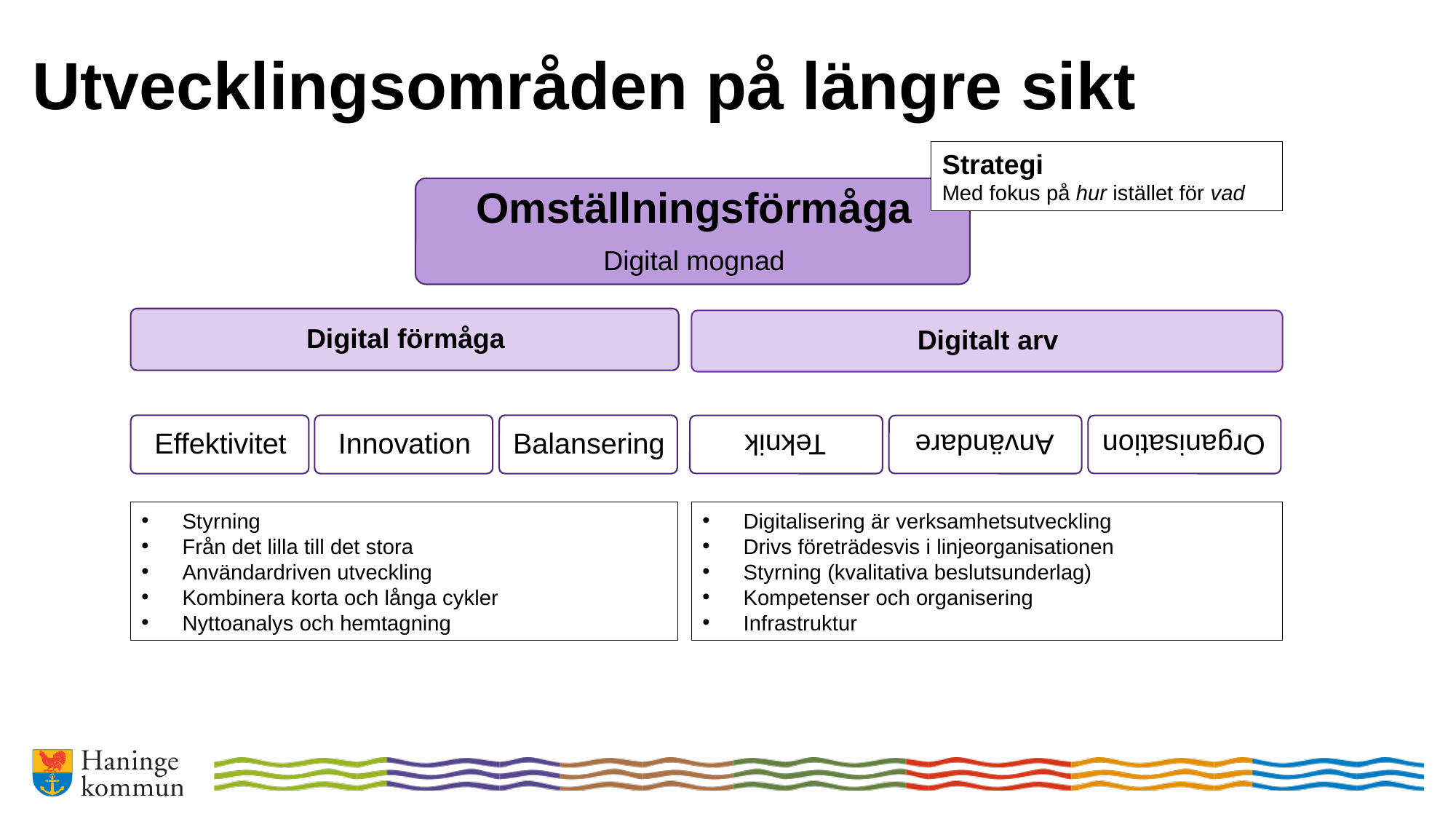

# Utvecklingsområden på längre sikt
Strategi
Med fokus på hur istället för vad
Omställningsförmåga
Digital mognad
Digital förmåga
Effektivitet
Innovation
Balansering
Digitalt arv
Teknik
Användare
Organisation
Styrning
Från det lilla till det stora
Användardriven utveckling
Kombinera korta och långa cykler
Nyttoanalys och hemtagning
Digitalisering är verksamhetsutveckling
Drivs företrädesvis i linjeorganisationen
Styrning (kvalitativa beslutsunderlag)
Kompetenser och organisering
Infrastruktur